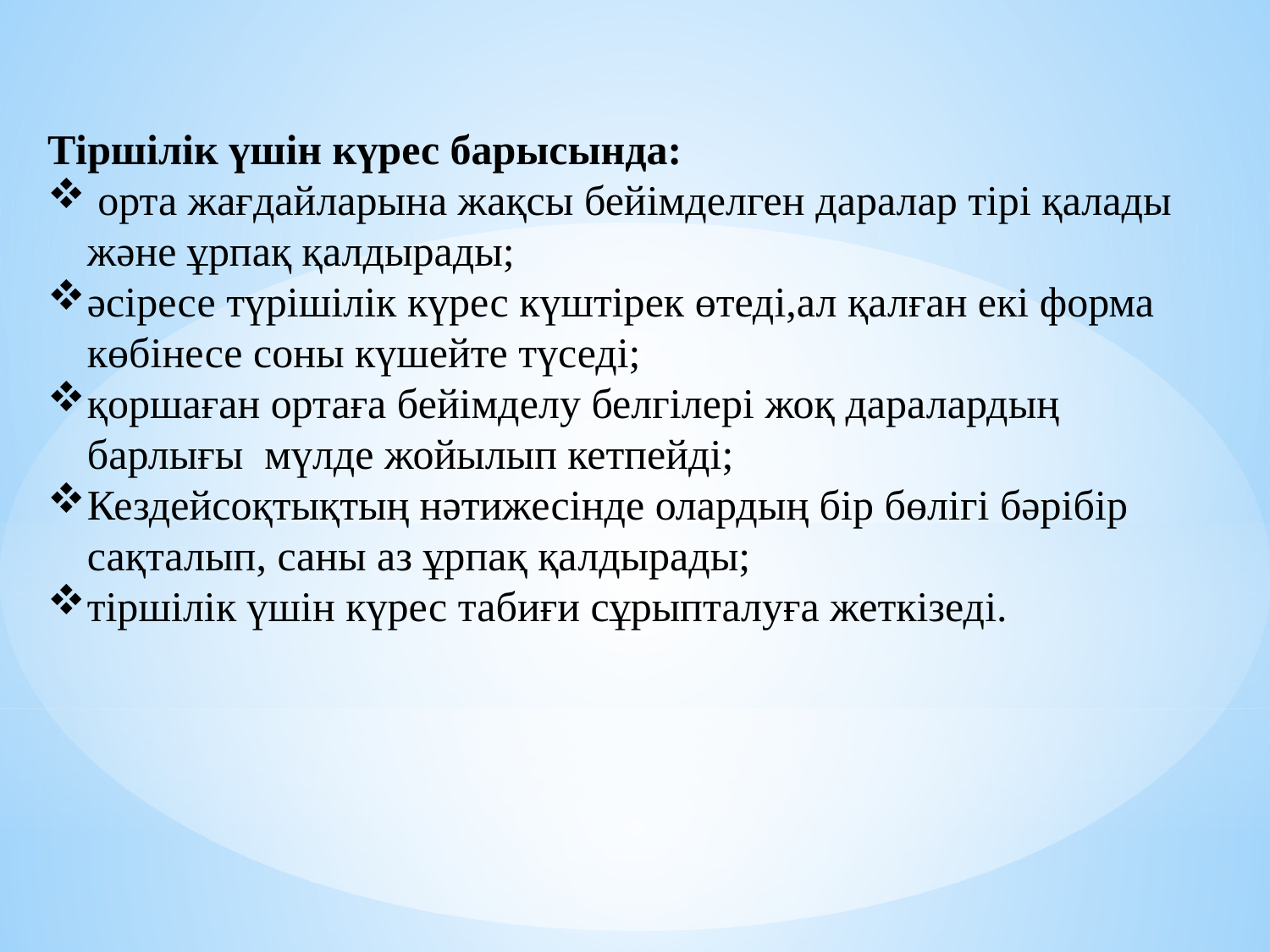

Тіршілік үшін күрес барысында:
 орта жағдайларына жақсы бейімделген даралар тірі қалады және ұрпақ қалдырады;
әсіресе түрішілік күрес күштірек өтеді,ал қалған екі форма көбінесе соны күшейте түседі;
қоршаған ортаға бейімделу белгілері жоқ даралардың барлығы  мүлде жойылып кетпейді;
Кездейсоқтықтың нәтижесінде олардың бір бөлігі бәрібір сақталып, саны аз ұрпақ қалдырады;
тіршілік үшін күрес табиғи сұрыпталуға жеткізеді.